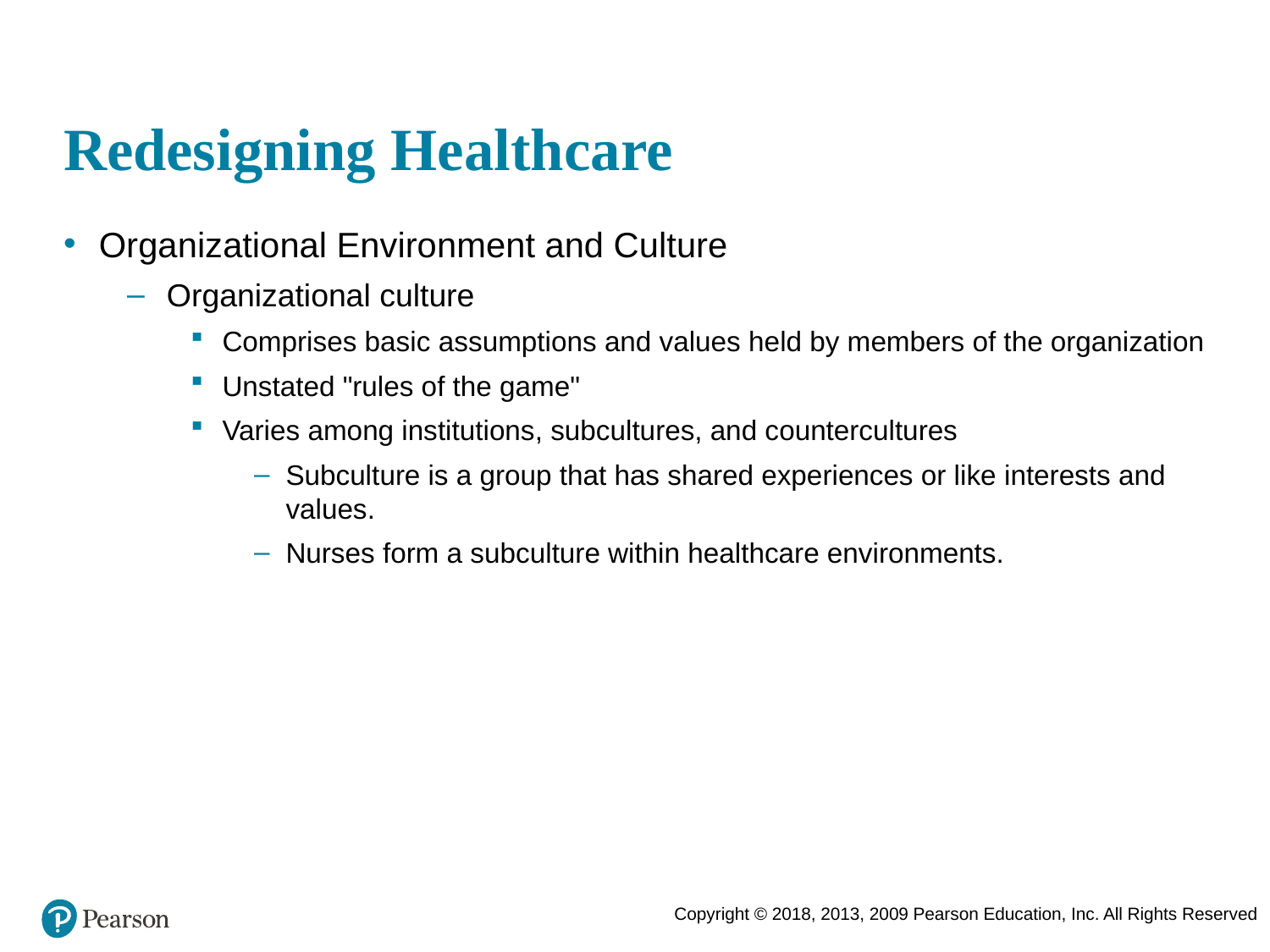

# Redesigning Healthcare
Organizational Environment and Culture
Organizational culture
Comprises basic assumptions and values held by members of the organization
Unstated "rules of the game"
Varies among institutions, subcultures, and countercultures
Subculture is a group that has shared experiences or like interests and values.
Nurses form a subculture within healthcare environments.